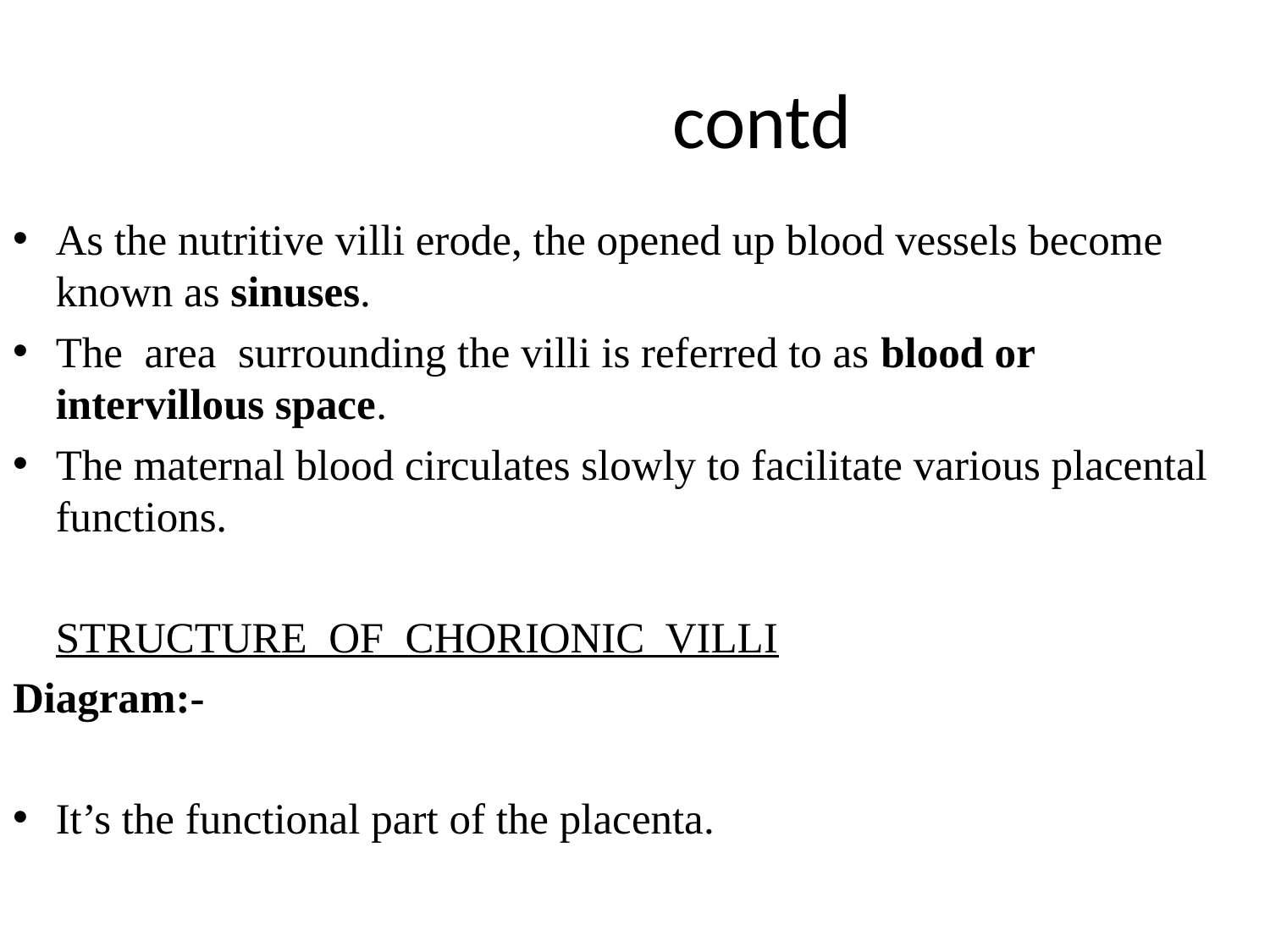

# contd
As the nutritive villi erode, the opened up blood vessels become known as sinuses.
The  area  surrounding the villi is referred to as blood or intervillous space.
The maternal blood circulates slowly to facilitate various placental functions.

		STRUCTURE  OF  CHORIONIC  VILLI
Diagram:-

It’s the functional part of the placenta.